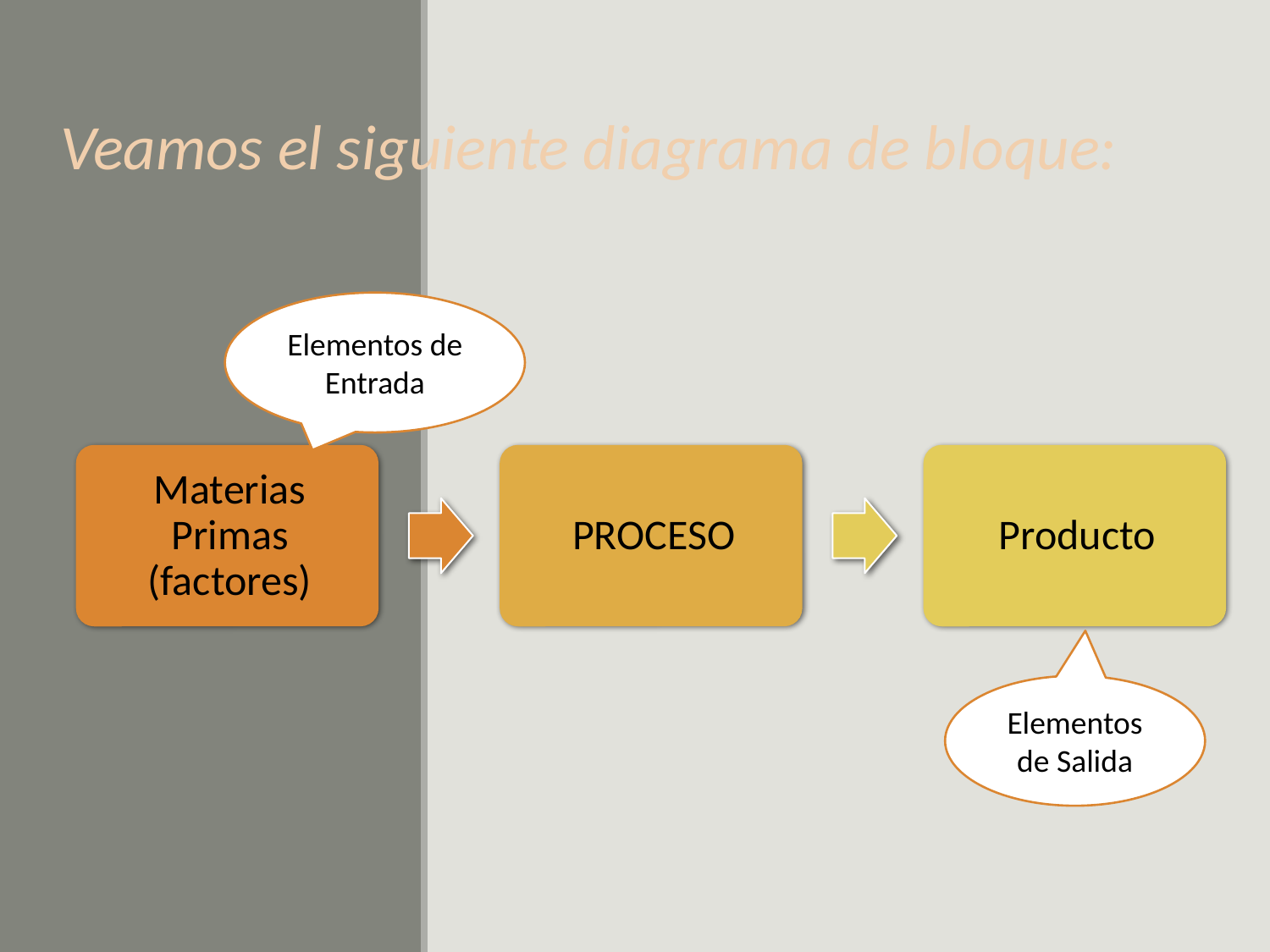

# Veamos el siguiente diagrama de bloque:
Materias Primas (factores)

PROCESO

Producto
Elementos de Entrada
Elementos de Salida